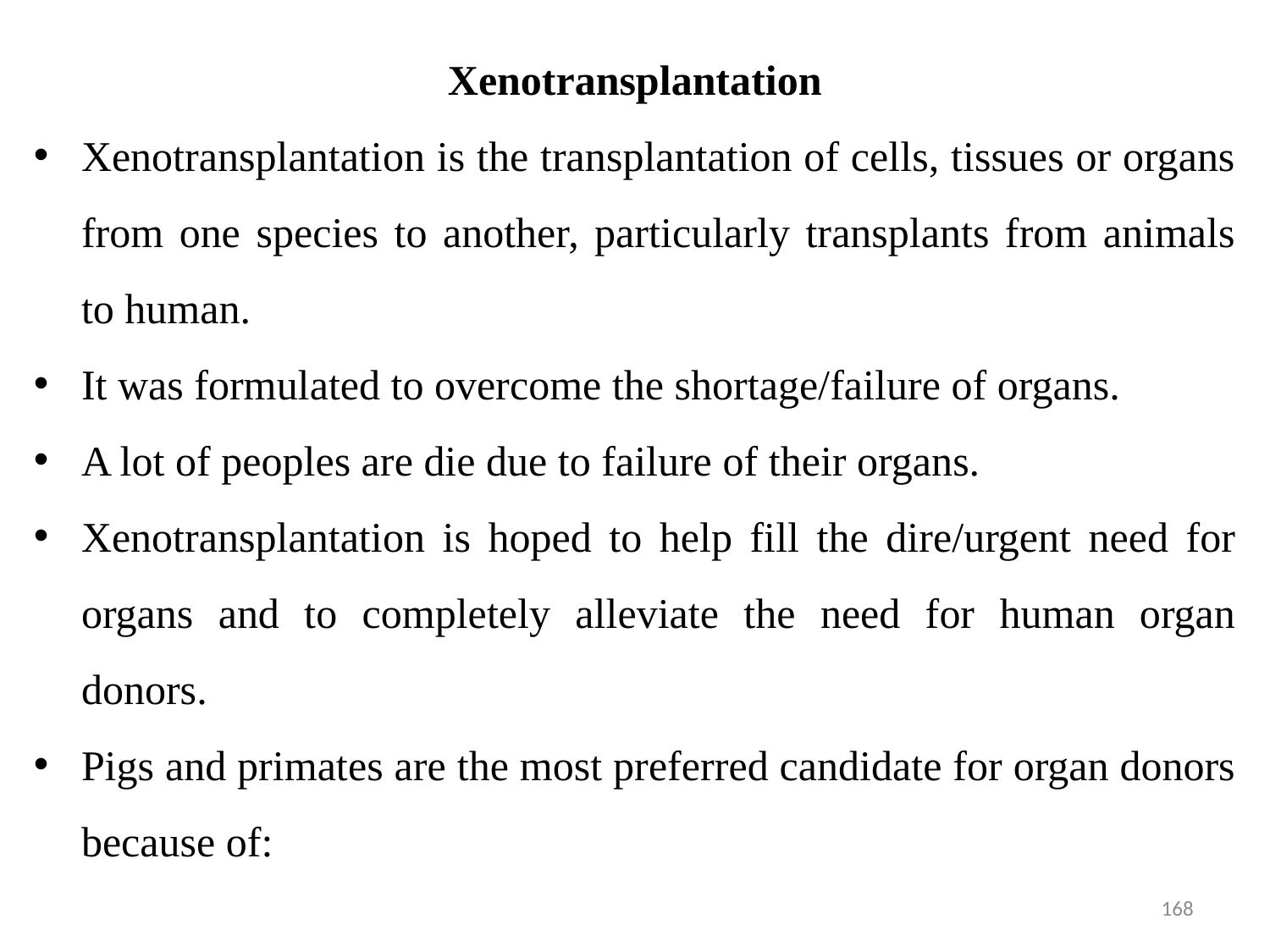

Xenotransplantation
Xenotransplantation is the transplantation of cells, tissues or organs from one species to another, particularly transplants from animals to human.
It was formulated to overcome the shortage/failure of organs.
A lot of peoples are die due to failure of their organs.
Xenotransplantation is hoped to help fill the dire/urgent need for organs and to completely alleviate the need for human organ donors.
Pigs and primates are the most preferred candidate for organ donors because of:
168